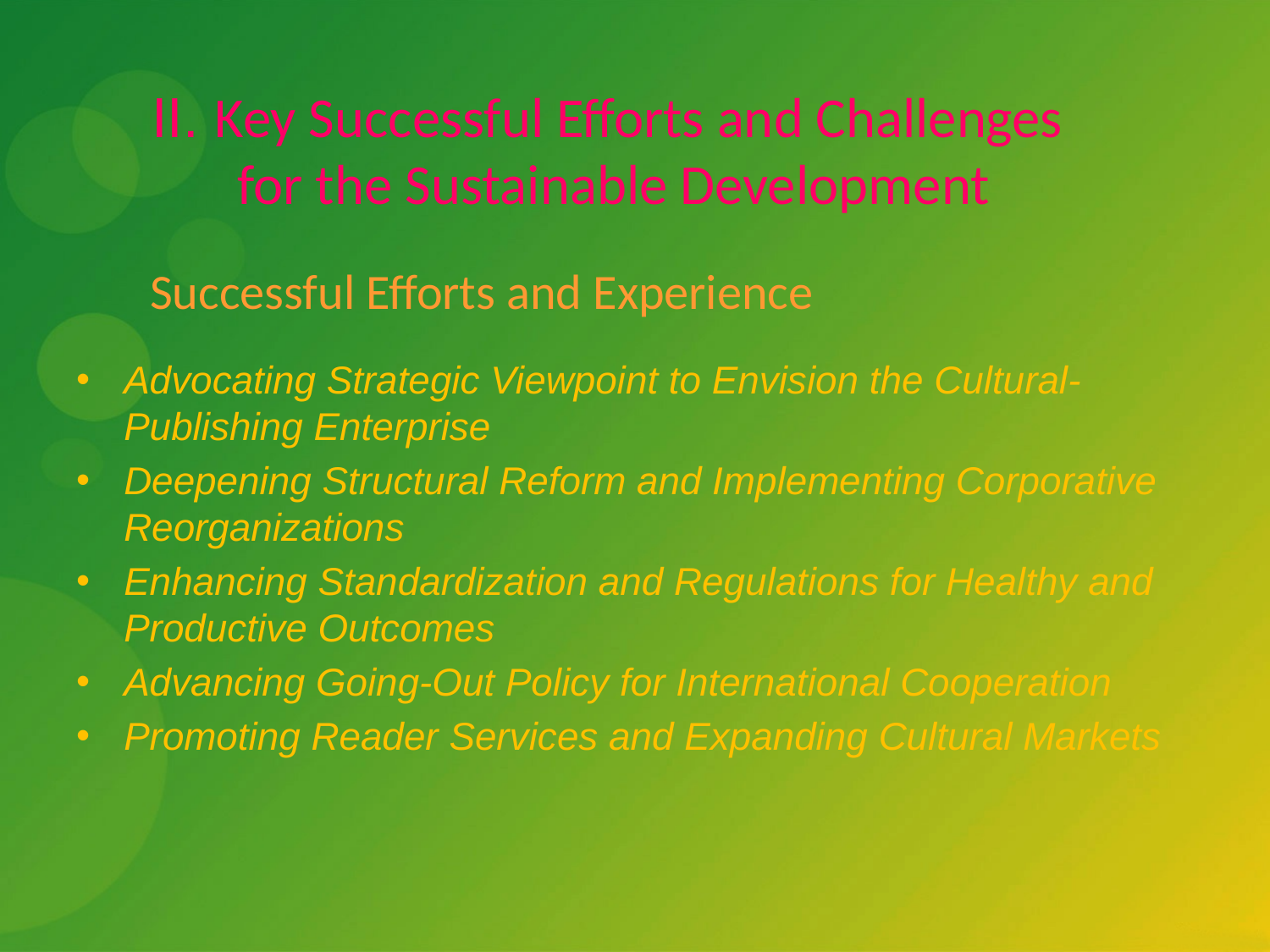

II. Key Successful Efforts and Challenges
for the Sustainable Development
Successful Efforts and Experience

Advocating Strategic Viewpoint to Envision the Cultural-Publishing Enterprise
Deepening Structural Reform and Implementing Corporative Reorganizations
Enhancing Standardization and Regulations for Healthy and Productive Outcomes
Advancing Going-Out Policy for International Cooperation
Promoting Reader Services and Expanding Cultural Markets